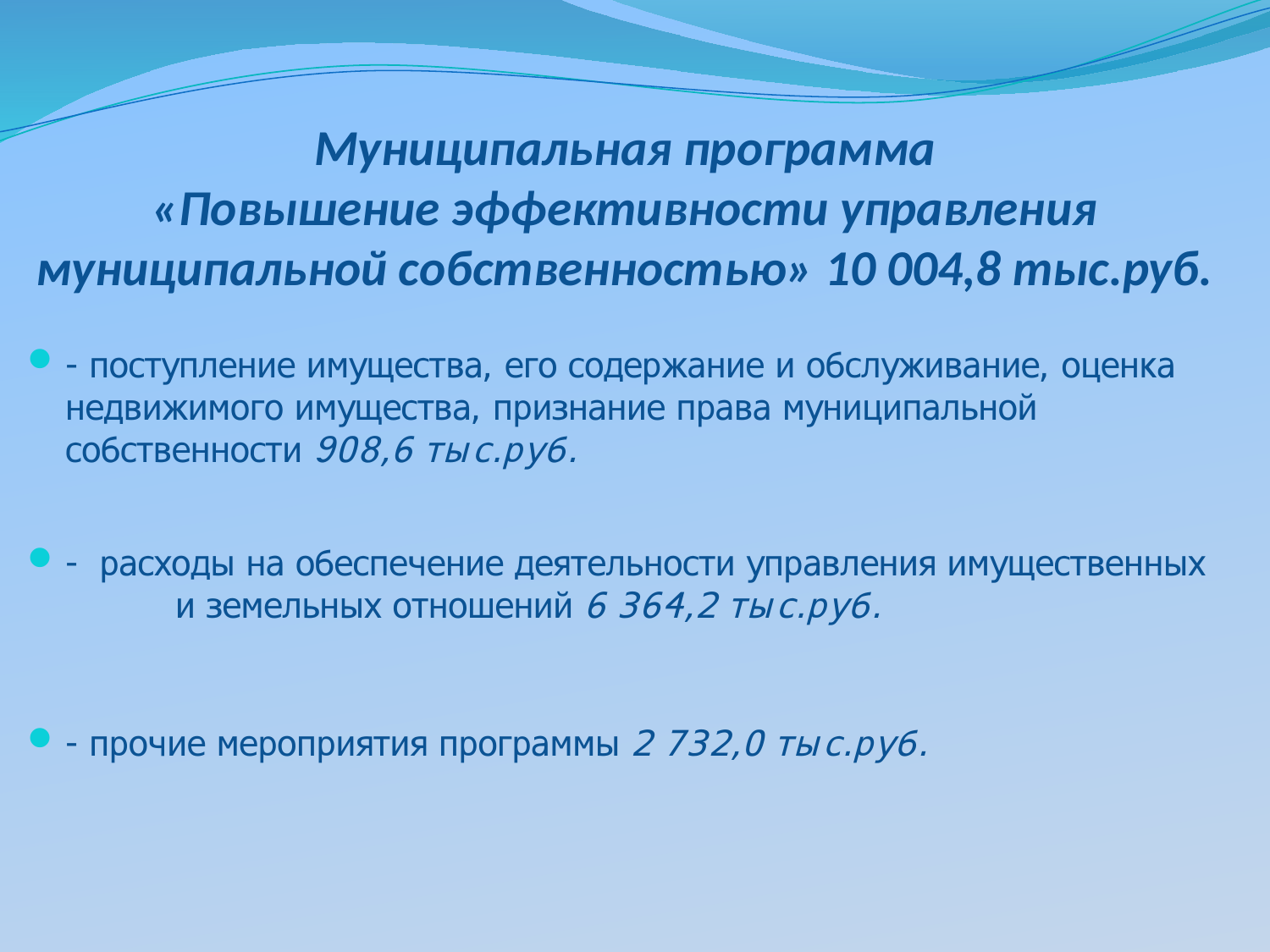

# Муниципальная программа «Повышение эффективности управления муниципальной собственностью» 10 004,8 тыс.руб.

- поступление имущества, его содержание и обслуживание, оценка недвижимого имущества, признание права муниципальной собственности 908,6 тыс.руб.

-  расходы на обеспечение деятельности управления имущественных              и земельных отношений 6 364,2 тыс.руб.

- прочие мероприятия программы 2 732,0 тыс.руб.